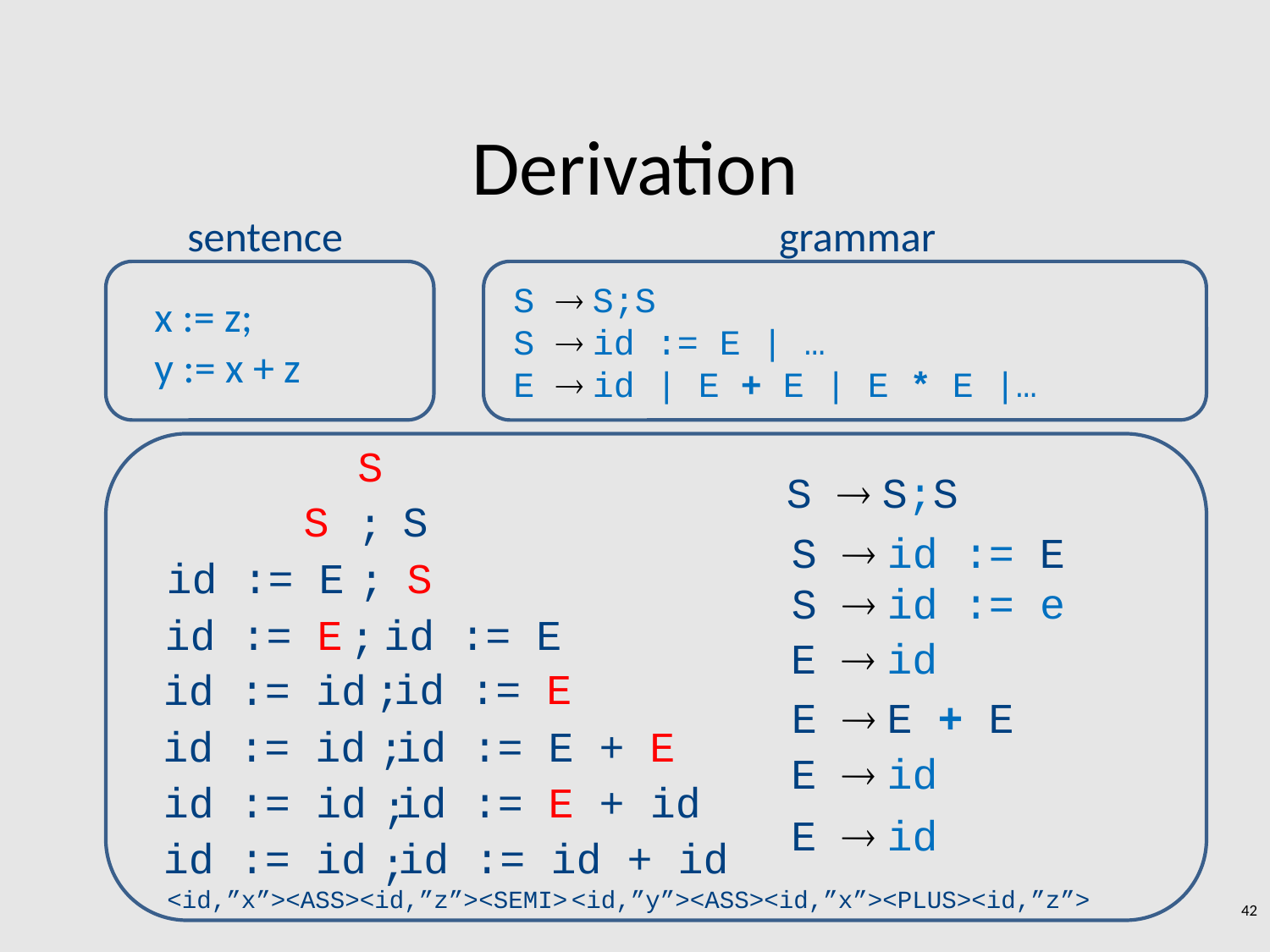

# Derivation
sentence
grammar
   x := z;
   y := x + z
S → S;S
S → id := E | …
E → id | E + E | E * E |…

S
S → S;S
S
S
;
S → id := E
id := E
S
;
S → id := e
id := E
id := E
;
E → id
id := E
;
id := id
E → E + E
id := id
id := E + E
;
E → id
id := id
id := E + id
;
E → id
id := id
id := id + id
;
<id,”x”><ASS><id,”z”>
<SEMI>
<id,”y”><ASS><id,”x”><PLUS><id,”z”>
42